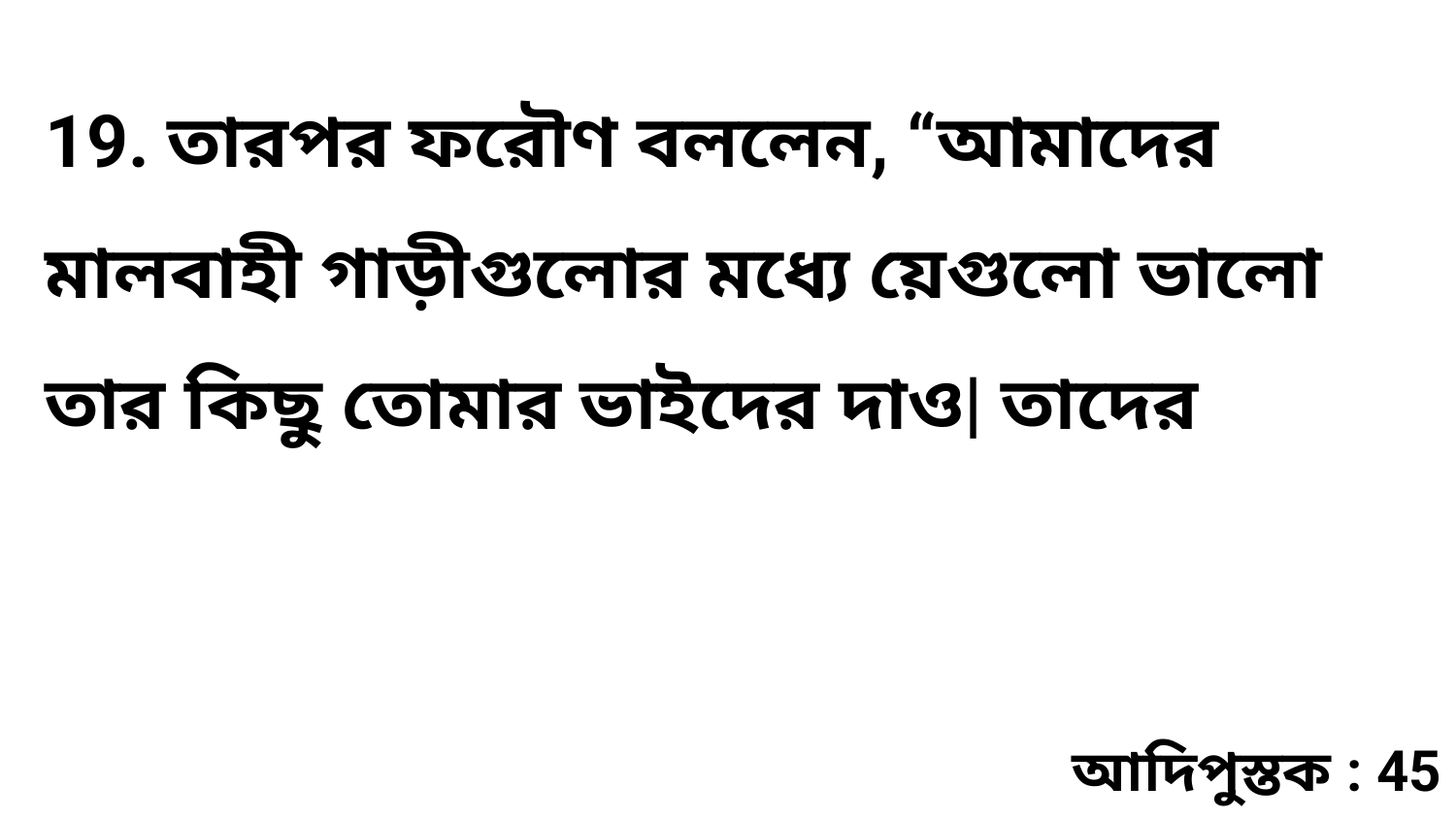

19. তারপর ফরৌণ বললেন, “আমাদের মালবাহী গাড়ীগুলোর মধ্যে য়েগুলো ভালো তার কিছু তোমার ভাইদের দাও| তাদের
আদিপুস্তক : 45